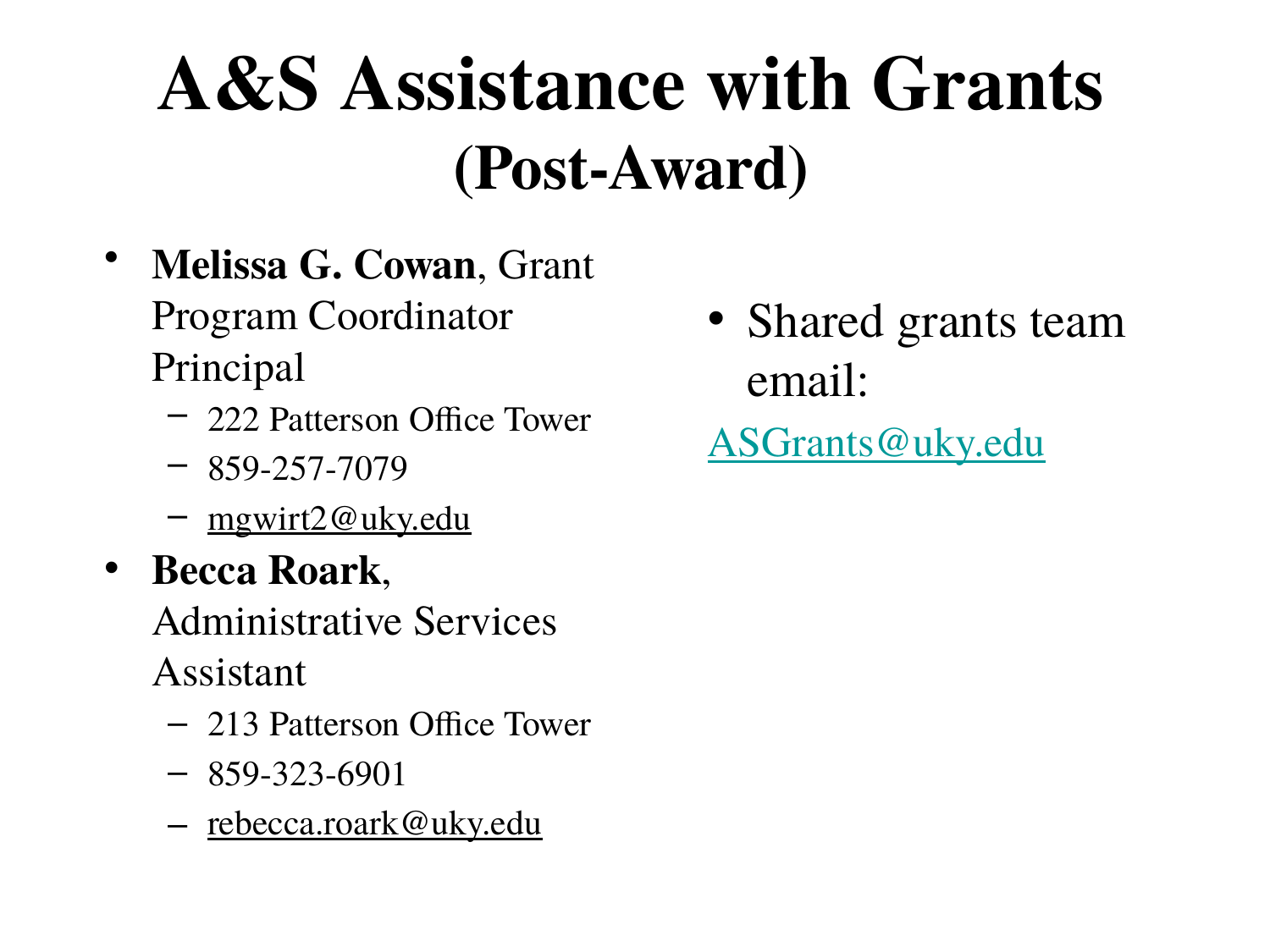

# A&S Assistance with Grants (Post-Award)

Shared grants team email:
ASGrants@uky.edu

Melissa G. Cowan, Grant Program Coordinator Principal
222 Patterson Office Tower
859-257-7079
mgwirt2@uky.edu
Becca Roark, Administrative Services Assistant
213 Patterson Office Tower
859-323-6901
rebecca.roark@uky.edu